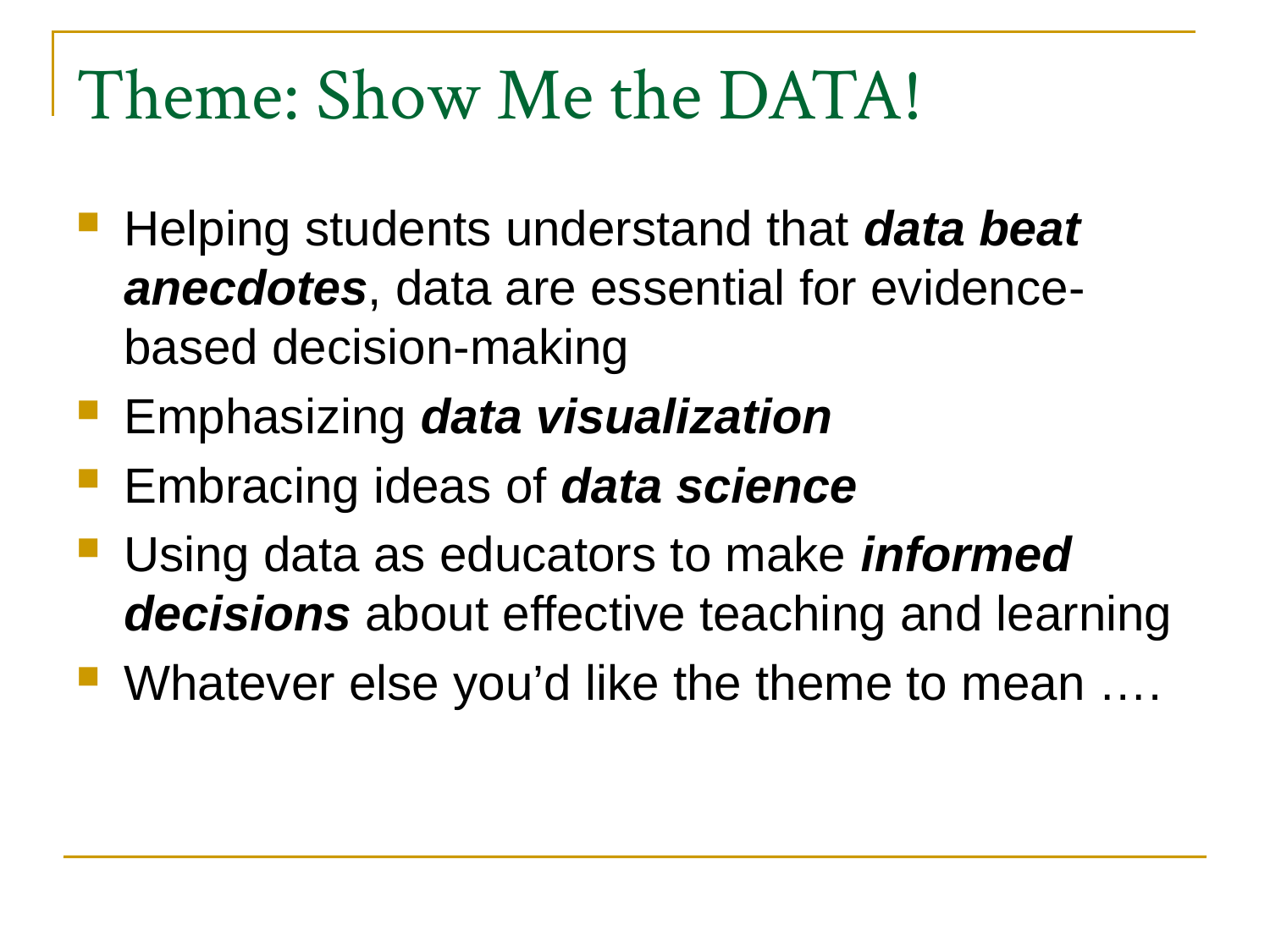

# Theme: Show Me the DATA!
Helping students understand that data beat anecdotes, data are essential for evidence-based decision-making
Emphasizing data visualization
Embracing ideas of data science
Using data as educators to make informed decisions about effective teaching and learning
Whatever else you’d like the theme to mean ….